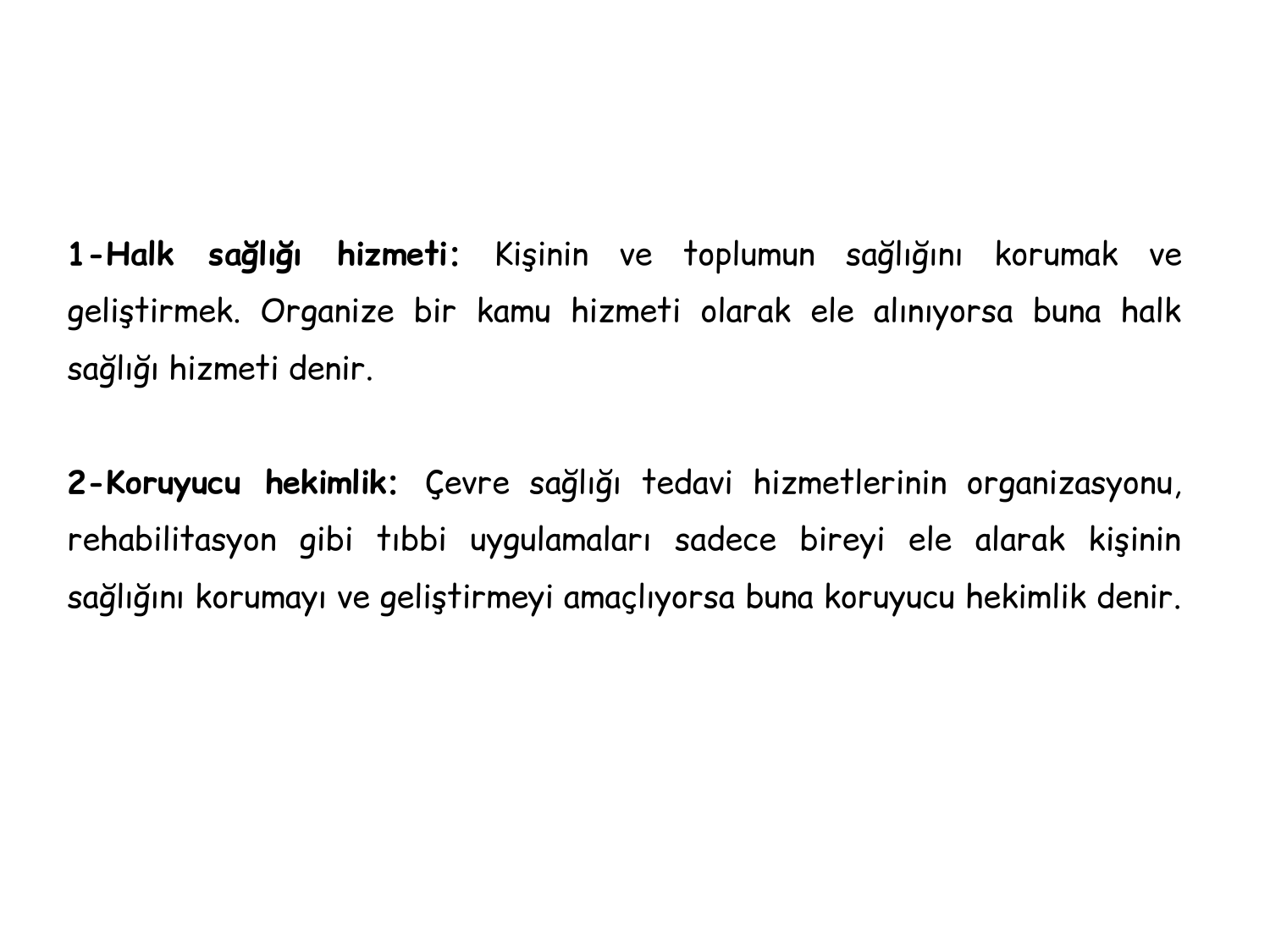

1-Halk sağlığı hizmeti: Kişinin ve toplumun sağlığını korumak ve geliştirmek. Organize bir kamu hizmeti olarak ele alınıyorsa buna halk sağlığı hizmeti denir.

2-Koruyucu hekimlik: Çevre sağlığı tedavi hizmetlerinin organizasyonu, rehabilitasyon gibi tıbbi uygulamaları sadece bireyi ele alarak kişinin sağlığını korumayı ve geliştirmeyi amaçlıyorsa buna koruyucu hekimlik denir.